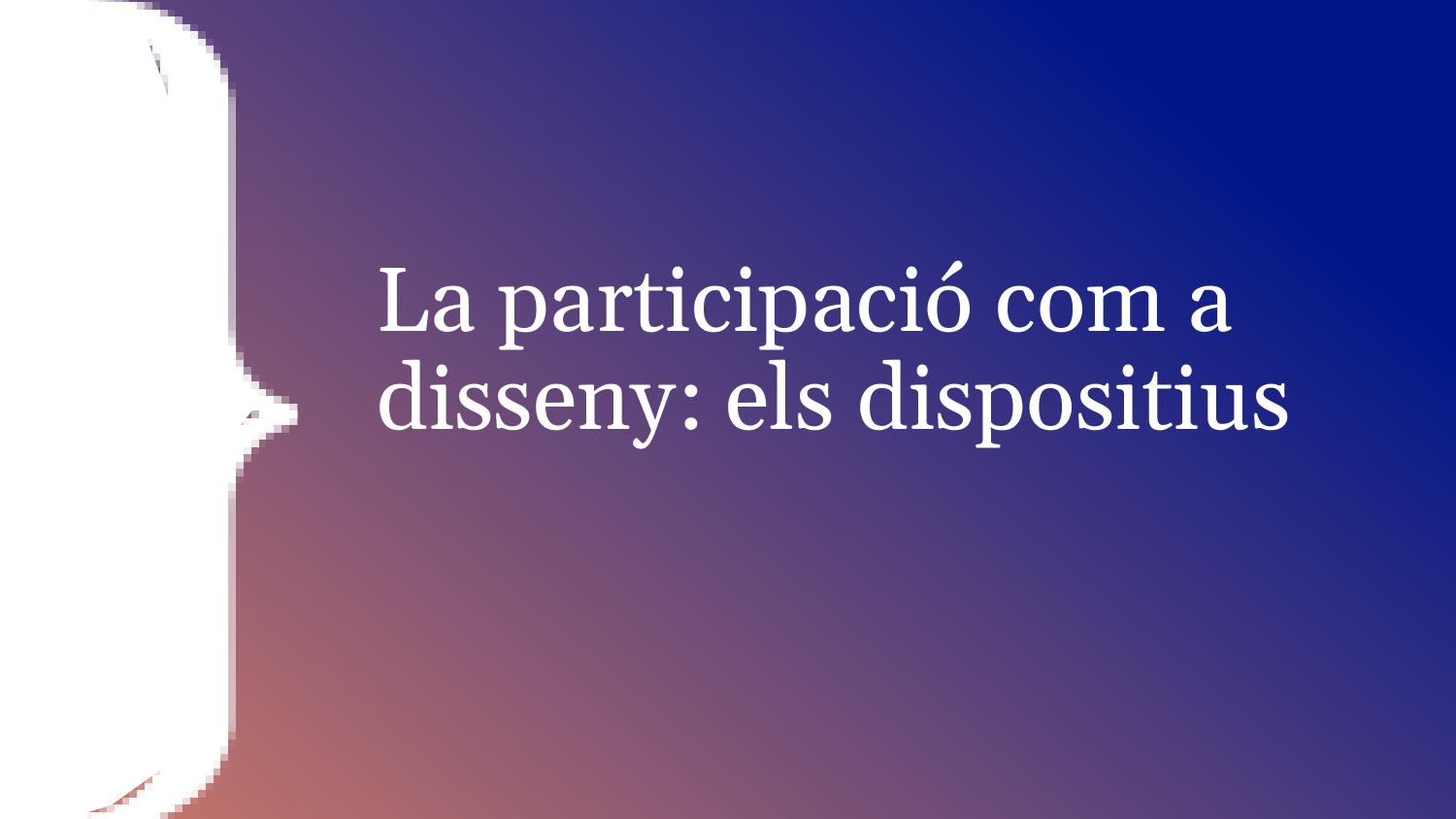

# La participació com a disseny: els dispositius